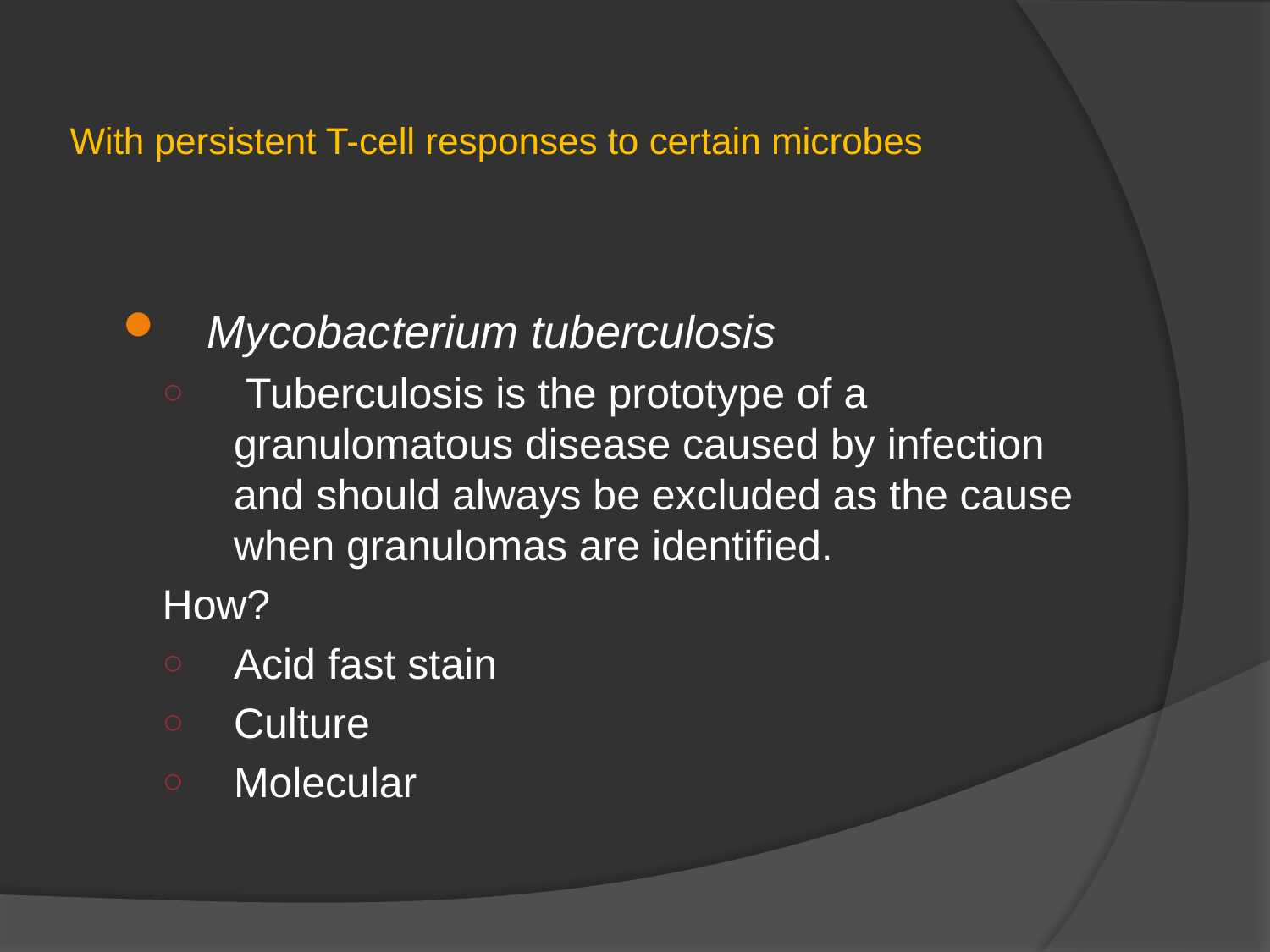

# With persistent T-cell responses to certain microbes
 Mycobacterium tuberculosis
 Tuberculosis is the prototype of a granulomatous disease caused by infection and should always be excluded as the cause when granulomas are identified.
How?
Acid fast stain
Culture
Molecular